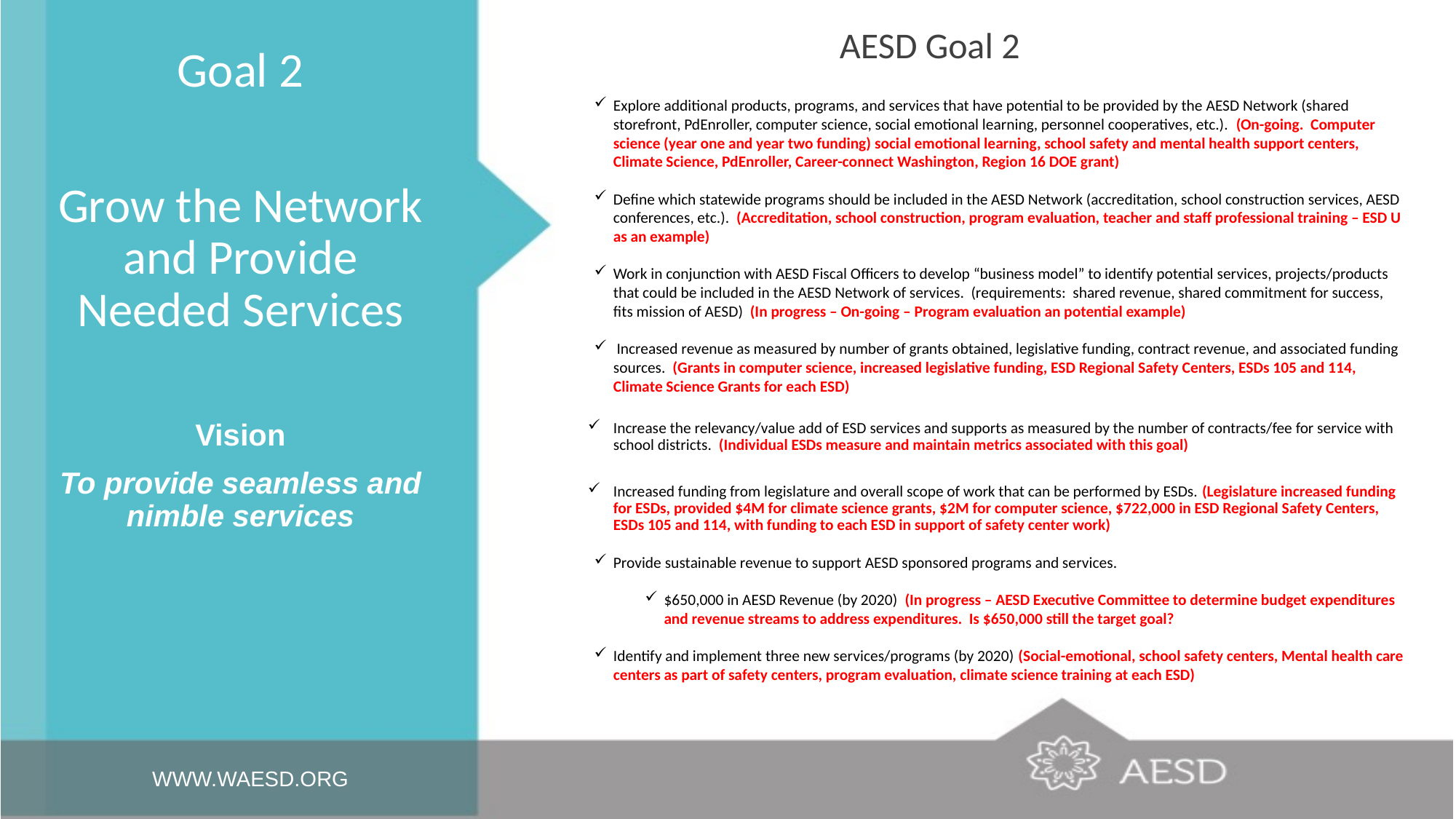

# AESD Goal 2
Goal 2

Grow the Network and Provide Needed Services

Vision
To provide seamless and nimble services

Explore additional products, programs, and services that have potential to be provided by the AESD Network (shared storefront, PdEnroller, computer science, social emotional learning, personnel cooperatives, etc.).  (On-going.  Computer science (year one and year two funding) social emotional learning, school safety and mental health support centers, Climate Science, PdEnroller, Career-connect Washington, Region 16 DOE grant)

Define which statewide programs should be included in the AESD Network (accreditation, school construction services, AESD conferences, etc.).  (Accreditation, school construction, program evaluation, teacher and staff professional training – ESD U as an example)

Work in conjunction with AESD Fiscal Officers to develop “business model” to identify potential services, projects/products that could be included in the AESD Network of services.  (requirements:  shared revenue, shared commitment for success, fits mission of AESD)  (In progress – On-going – Program evaluation an potential example)

 Increased revenue as measured by number of grants obtained, legislative funding, contract revenue, and associated funding sources.  (Grants in computer science, increased legislative funding, ESD Regional Safety Centers, ESDs 105 and 114, Climate Science Grants for each ESD)

Increase the relevancy/value add of ESD services and supports as measured by the number of contracts/fee for service with school districts.  (Individual ESDs measure and maintain metrics associated with this goal)

Increased funding from legislature and overall scope of work that can be performed by ESDs. (Legislature increased funding for ESDs, provided $4M for climate science grants, $2M for computer science, $722,000 in ESD Regional Safety Centers, ESDs 105 and 114, with funding to each ESD in support of safety center work)

Provide sustainable revenue to support AESD sponsored programs and services.

$650,000 in AESD Revenue (by 2020)  (In progress – AESD Executive Committee to determine budget expenditures and revenue streams to address expenditures.  Is $650,000 still the target goal?

Identify and implement three new services/programs (by 2020) (Social-emotional, school safety centers, Mental health care centers as part of safety centers, program evaluation, climate science training at each ESD)